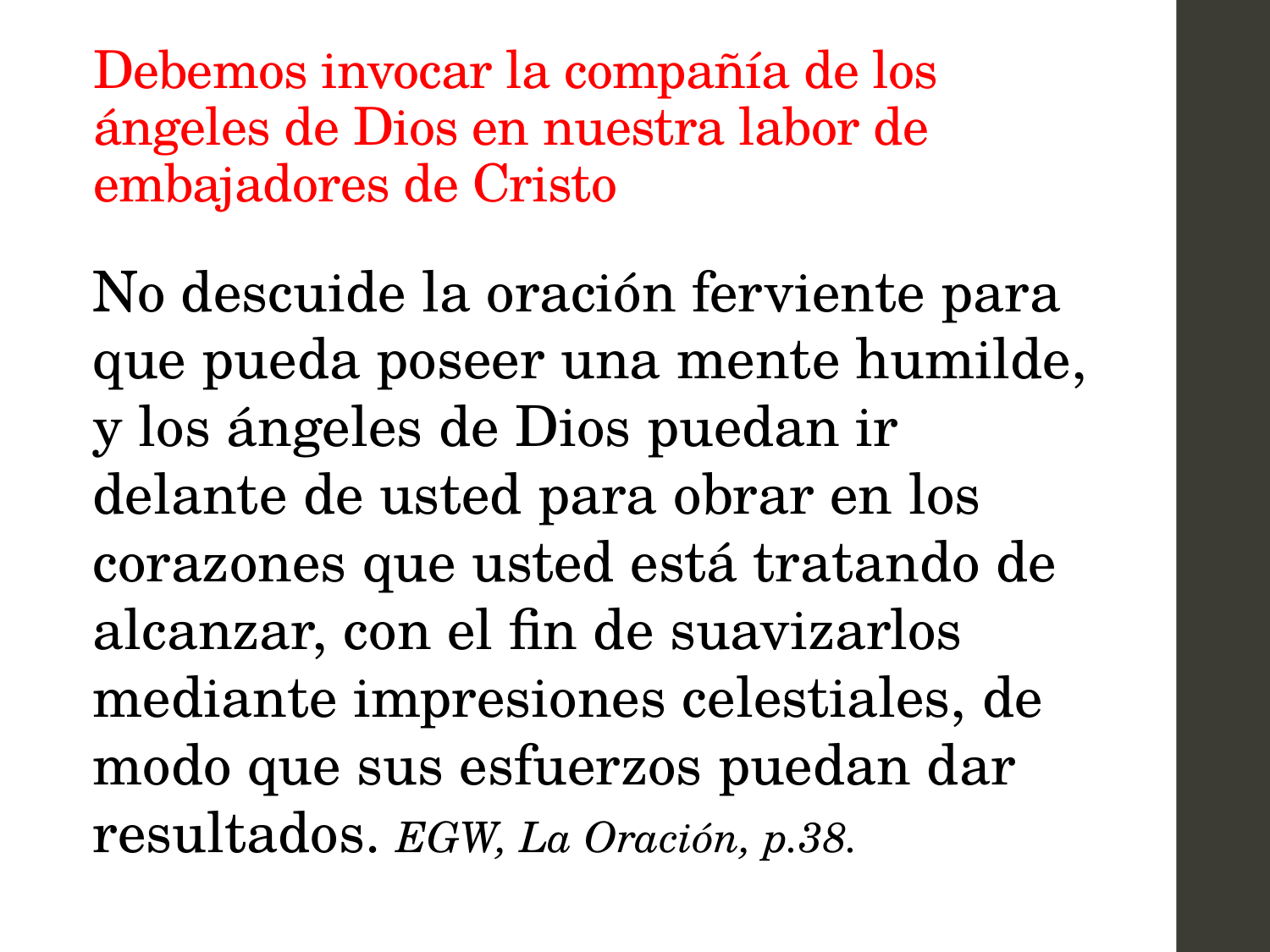

# Debemos invocar la compañía de los ángeles de Dios en nuestra labor de embajadores de Cristo
No descuide la oración ferviente para que pueda poseer una mente humilde, y los ángeles de Dios puedan ir delante de usted para obrar en los corazones que usted está tratando de alcanzar, con el fin de suavizarlos mediante impresiones celestiales, de modo que sus esfuerzos puedan dar resultados. EGW, La Oración, p.38.